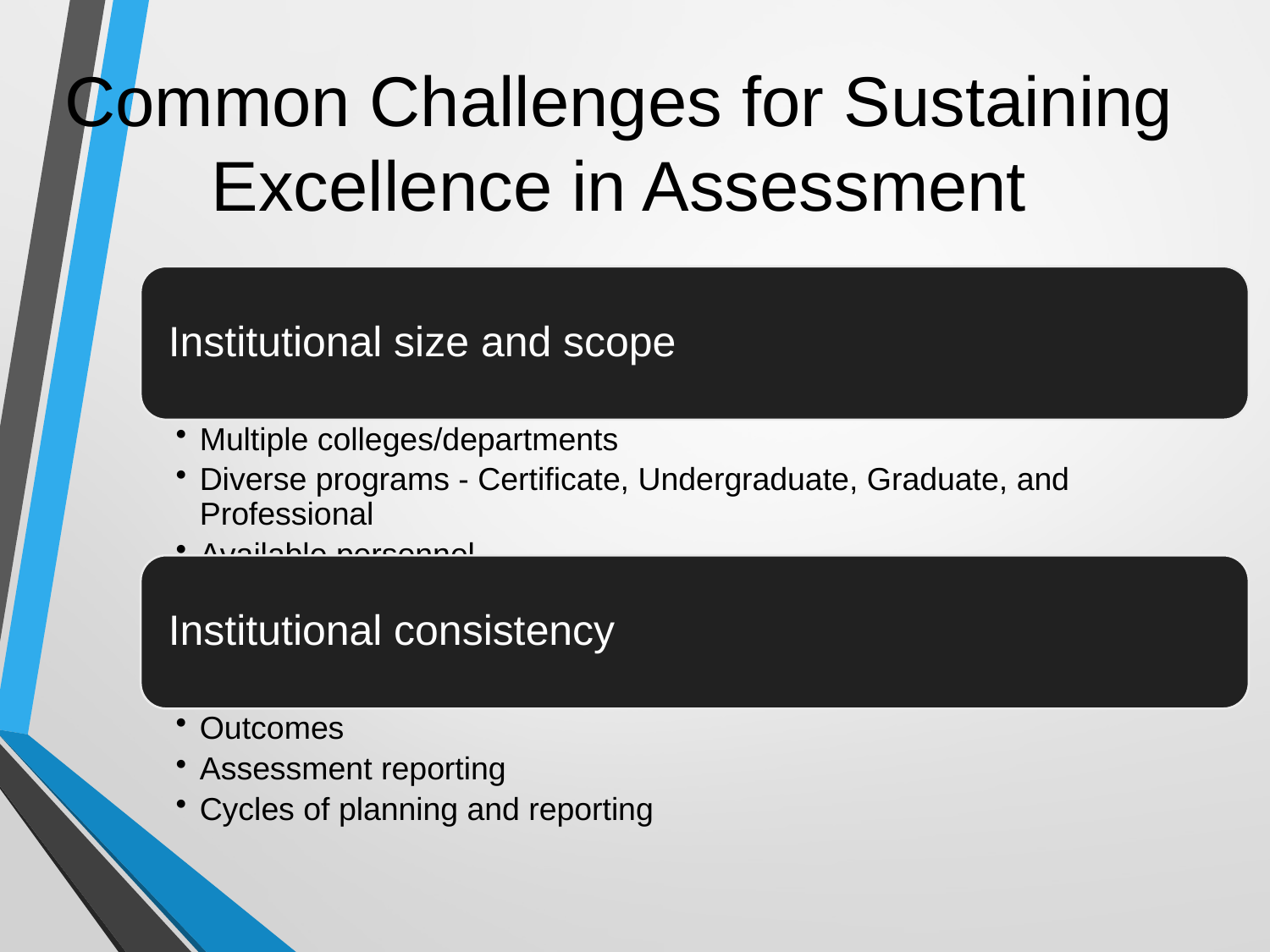

# Common Challenges for Sustaining Excellence in Assessment
Institutional size and scope
Multiple colleges/departments
Diverse programs - Certificate, Undergraduate, Graduate, and Professional
Available personnel
Institutional consistency
Outcomes
Assessment reporting
Cycles of planning and reporting